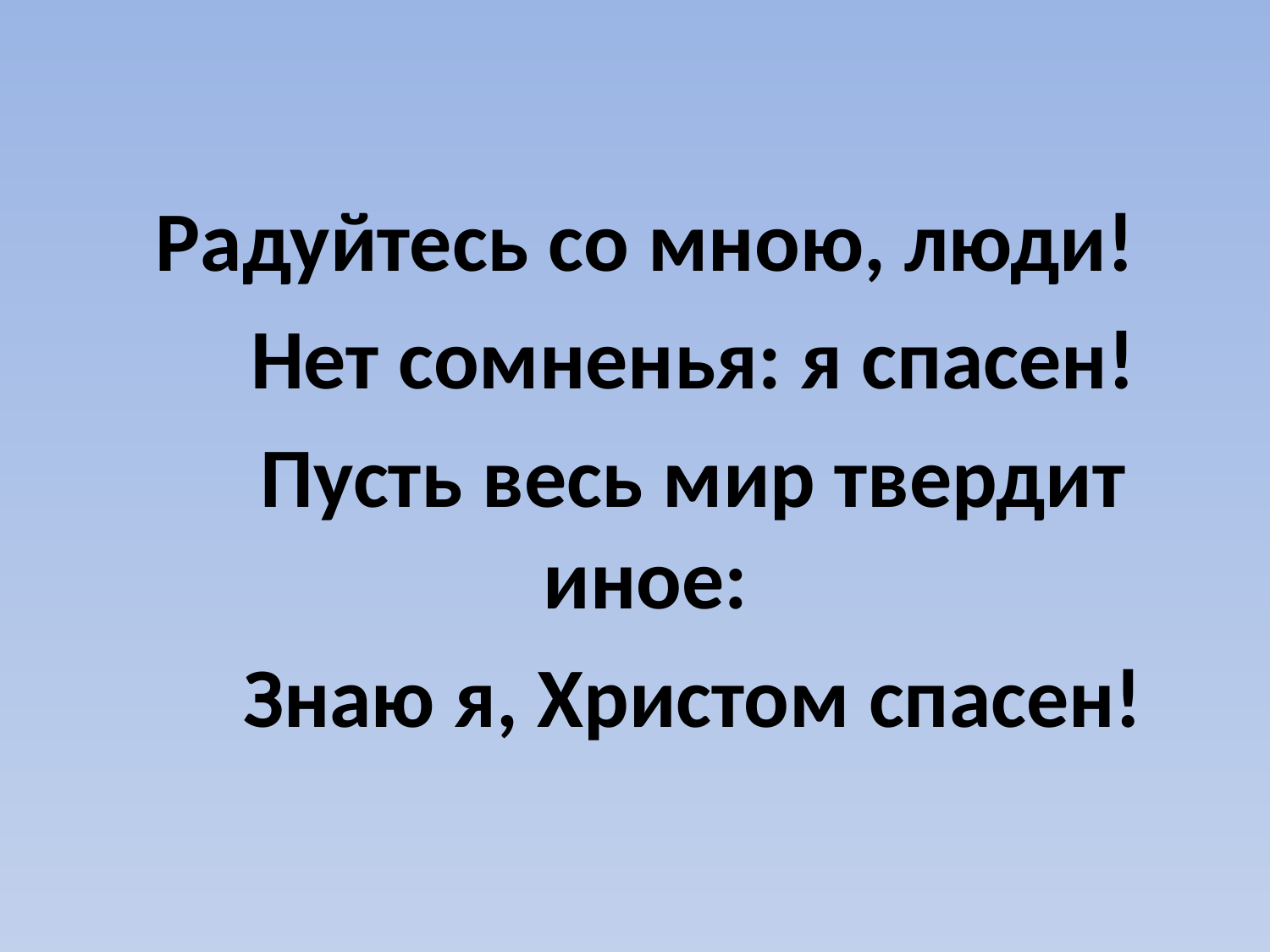

Радуйтесь со мною, люди!
     Нет сомненья: я спасен!
     Пусть весь мир твердит иное:
     Знаю я, Христом спасен!